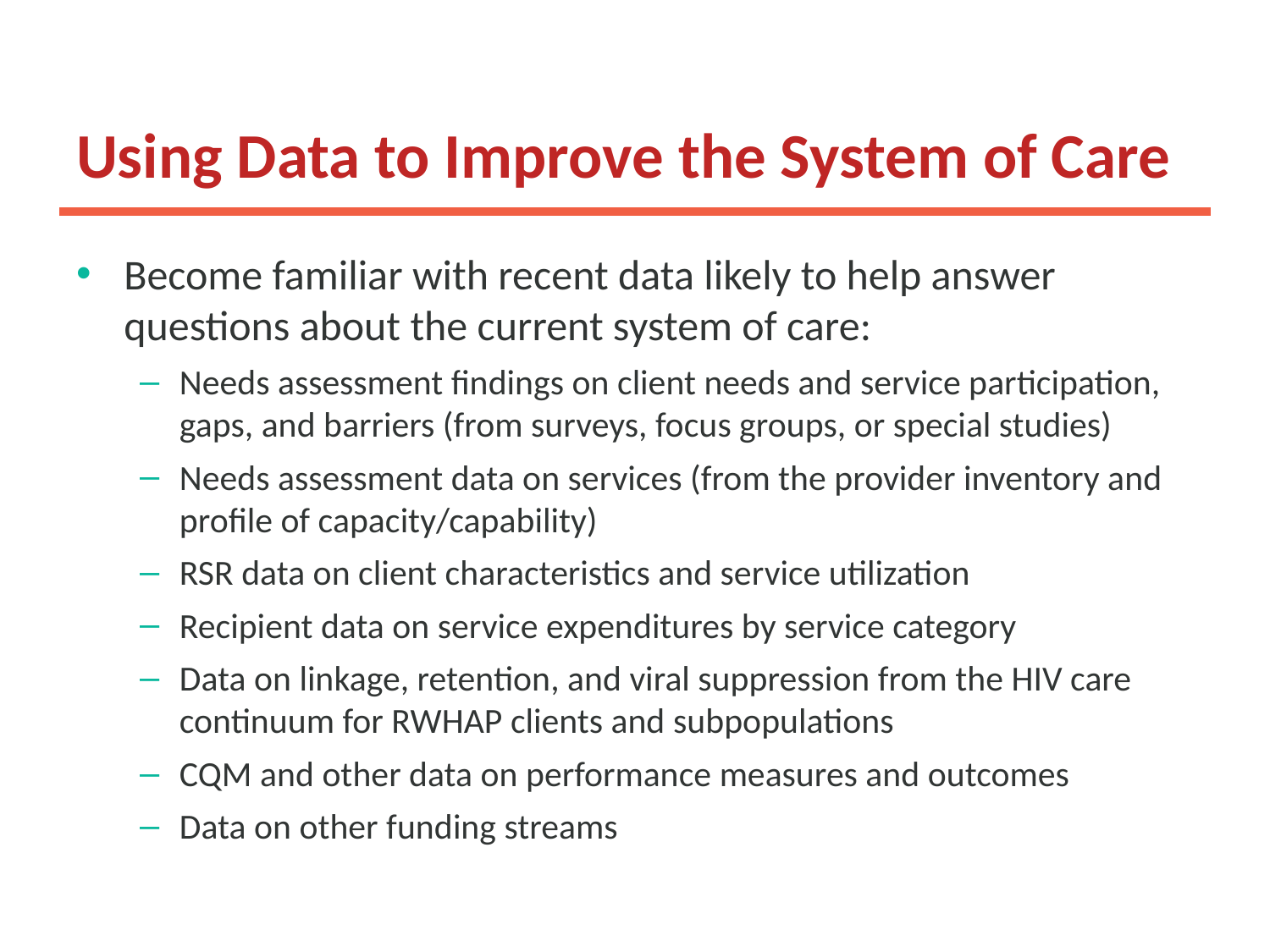

# Using Data to Improve the System of Care
Become familiar with recent data likely to help answer questions about the current system of care:
Needs assessment findings on client needs and service participation, gaps, and barriers (from surveys, focus groups, or special studies)
Needs assessment data on services (from the provider inventory and profile of capacity/capability)
RSR data on client characteristics and service utilization
Recipient data on service expenditures by service category
Data on linkage, retention, and viral suppression from the HIV care continuum for RWHAP clients and subpopulations
CQM and other data on performance measures and outcomes
Data on other funding streams